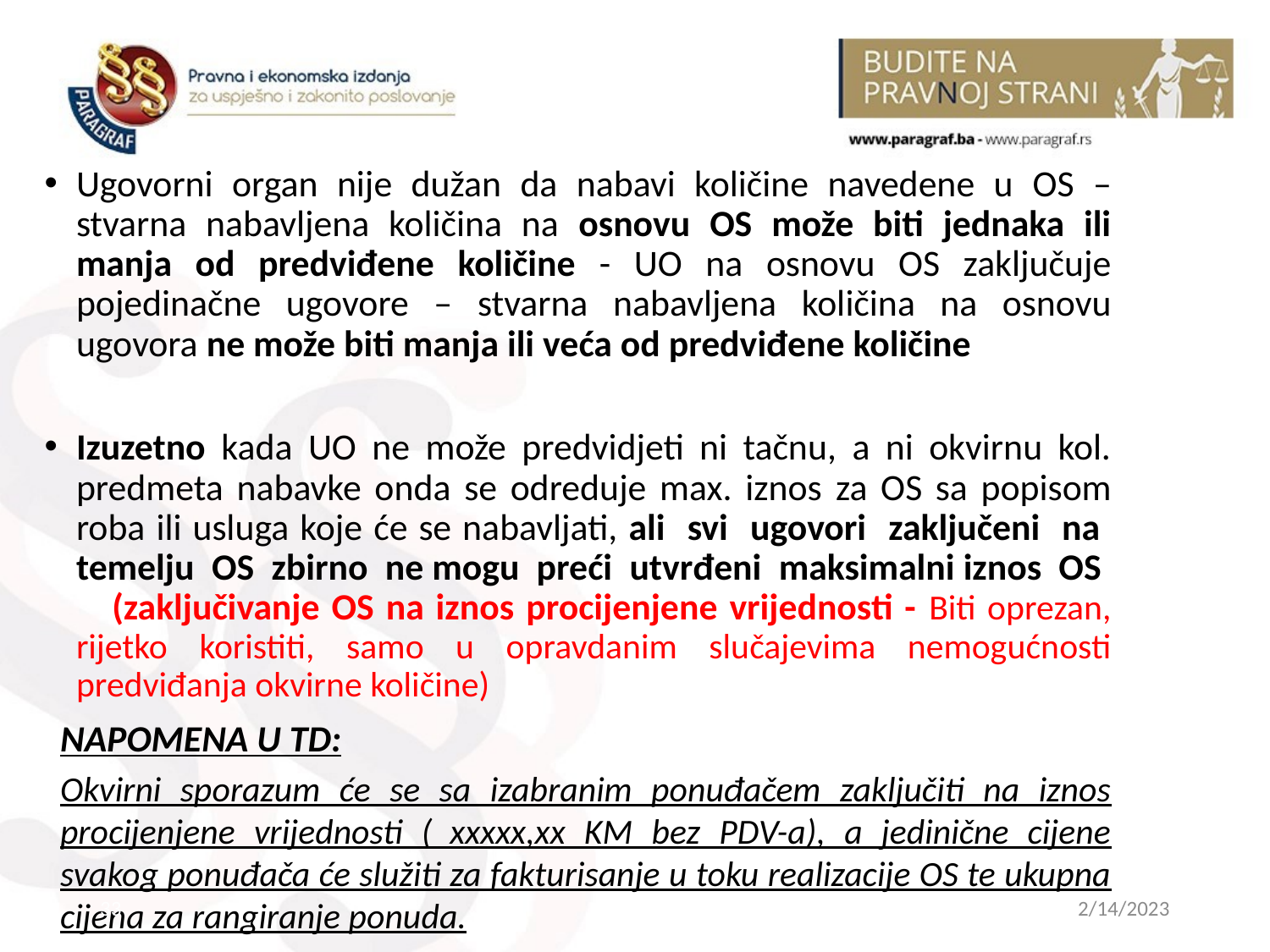

Ugovorni organ nije dužan da nabavi količine navedene u OS – stvarna nabavljena količina na osnovu OS može biti jednaka ili manja od predviđene količine - UO na osnovu OS zaključuje pojedinačne ugovore – stvarna nabavljena količina na osnovu ugovora ne može biti manja ili veća od predviđene količine

Izuzetno kada UO ne može predvidjeti ni tačnu, a ni okvirnu kol. predmeta nabavke onda se odreduje max. iznos za OS sa popisom roba ili usluga koje će se nabavljati, ali  svi  ugovori  zaključeni  na  temelju  OS  zbirno  ne mogu  preći  utvrđeni  maksimalni iznos  OS     (zaključivanje OS na iznos procijenjene vrijednosti - Biti oprezan, rijetko koristiti, samo u opravdanim slučajevima nemogućnosti predviđanja okvirne količine)

NAPOMENA U TD:
Okvirni sporazum će se sa izabranim ponuđačem zaključiti na iznos procijenjene vrijednosti (_xxxxx,xx KM bez PDV-a), a jedinične cijene svakog ponuđača će služiti za fakturisanje u toku realizacije OS te ukupna cijena za rangiranje ponuda.

33
2/14/2023